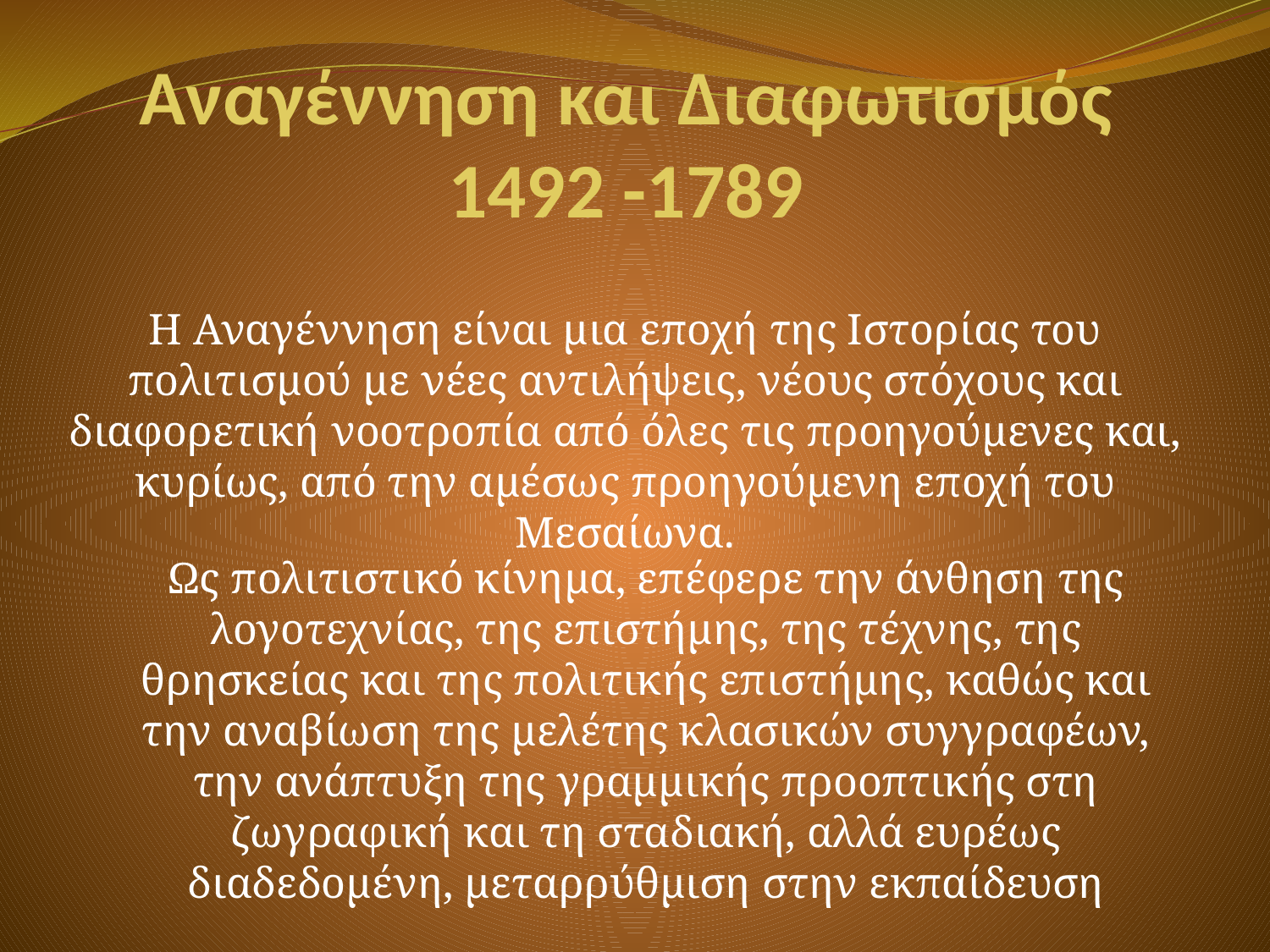

# Αναγέννηση και Διαφωτισμός 1492 -1789
Η Αναγέννηση είναι μια εποχή της Ιστορίας του πολιτισμού με νέες αντιλήψεις, νέους στόχους και διαφορετική νοοτροπία από όλες τις προηγούμενες και, κυρίως, από την αμέσως προηγούμενη εποχή του Μεσαίωνα.
Ως πολιτιστικό κίνημα, επέφερε την άνθηση της λογοτεχνίας, της επιστήμης, της τέχνης, της θρησκείας και της πολιτικής επιστήμης, καθώς και την αναβίωση της μελέτης κλασικών συγγραφέων, την ανάπτυξη της γραμμικής προοπτικής στη ζωγραφική και τη σταδιακή, αλλά ευρέως διαδεδομένη, μεταρρύθμιση στην εκπαίδευση